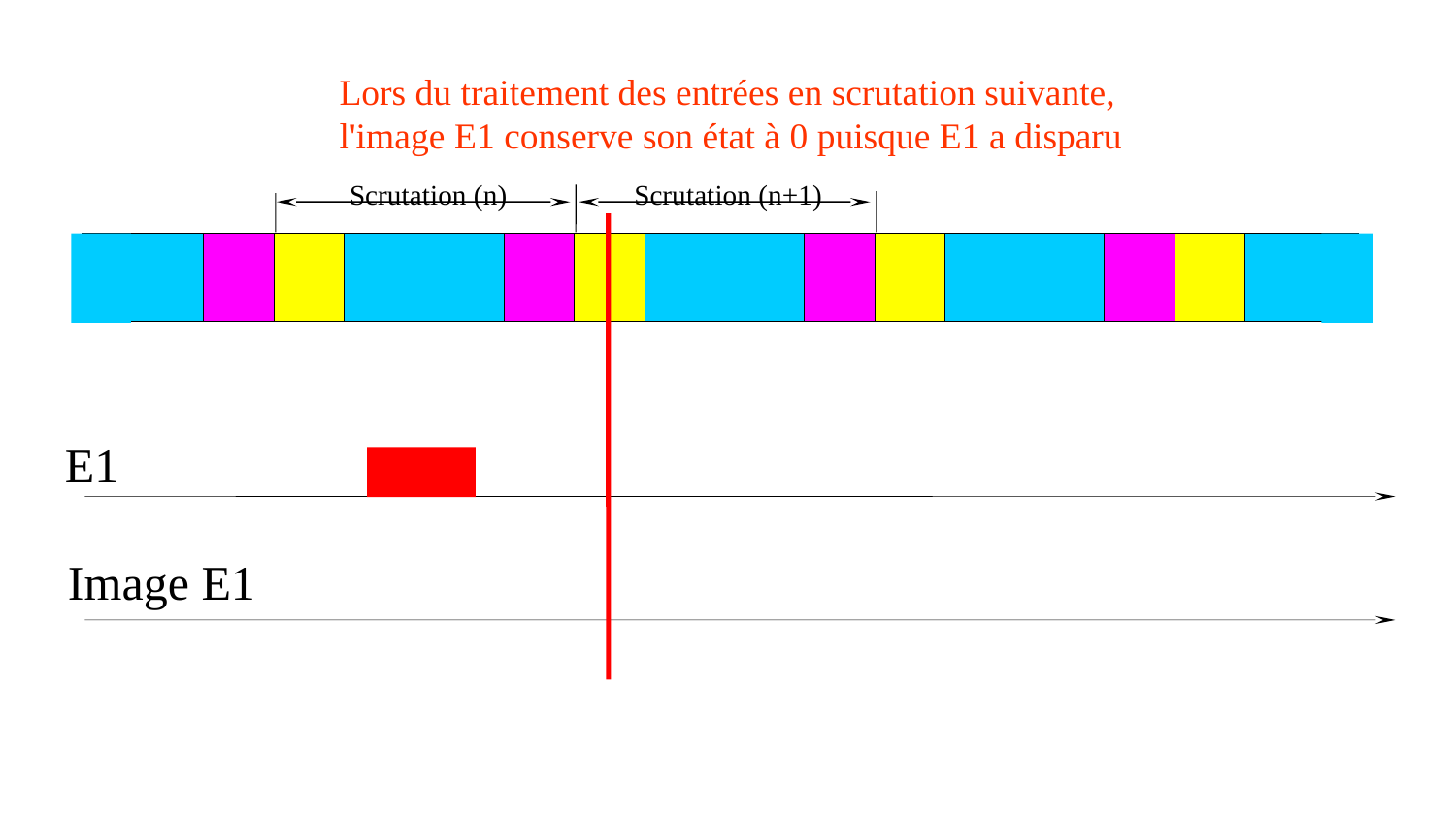

Lors du traitement des entrées en scrutation suivante,
l'image E1 conserve son état à 0 puisque E1 a disparu
Scrutation (n)
Scrutation (n+1)

E1

Image E1